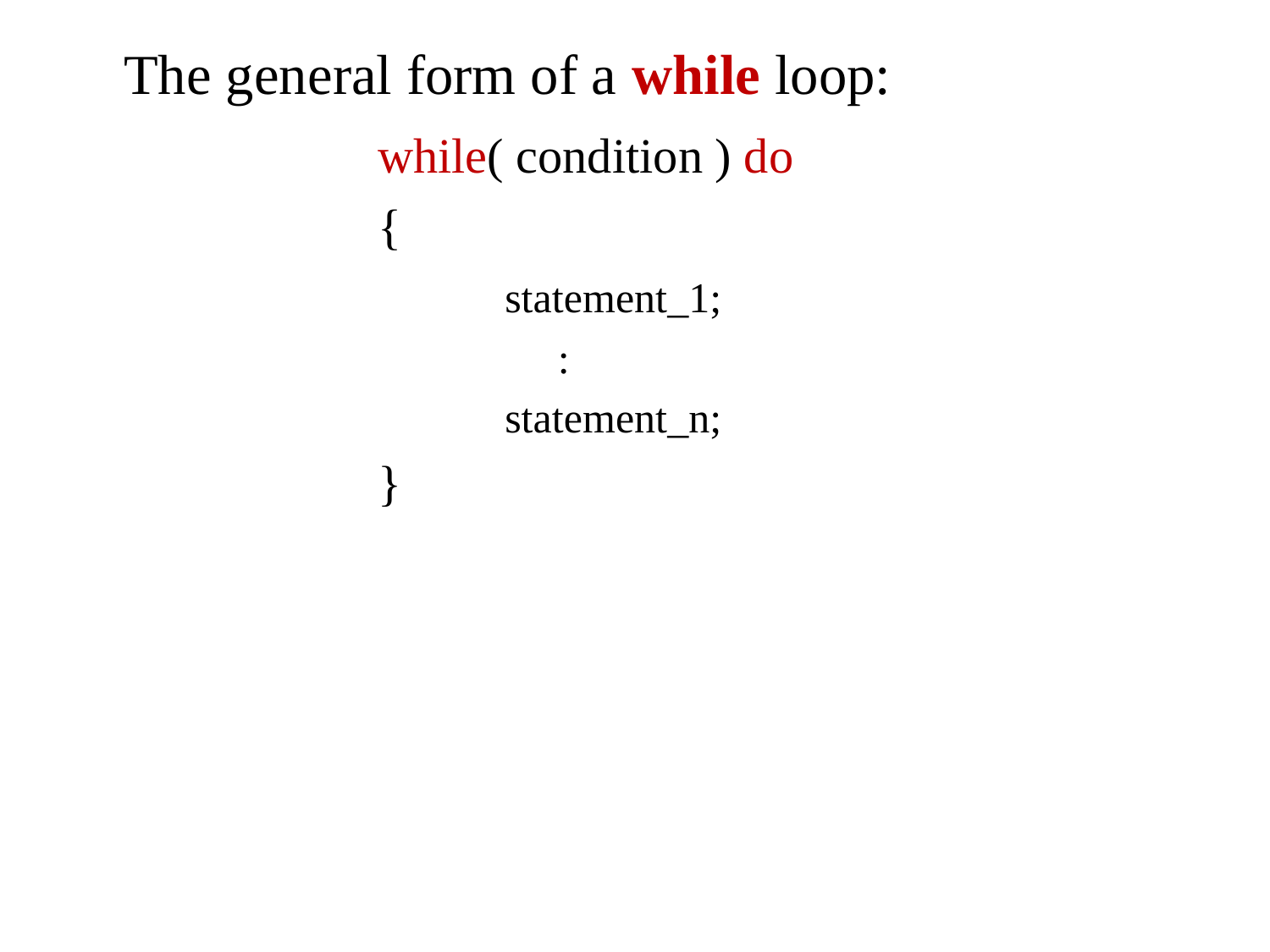

The general form of a while loop:
			while( condition ) do
			{
				statement_1;
				     :
				statement_n;
			}